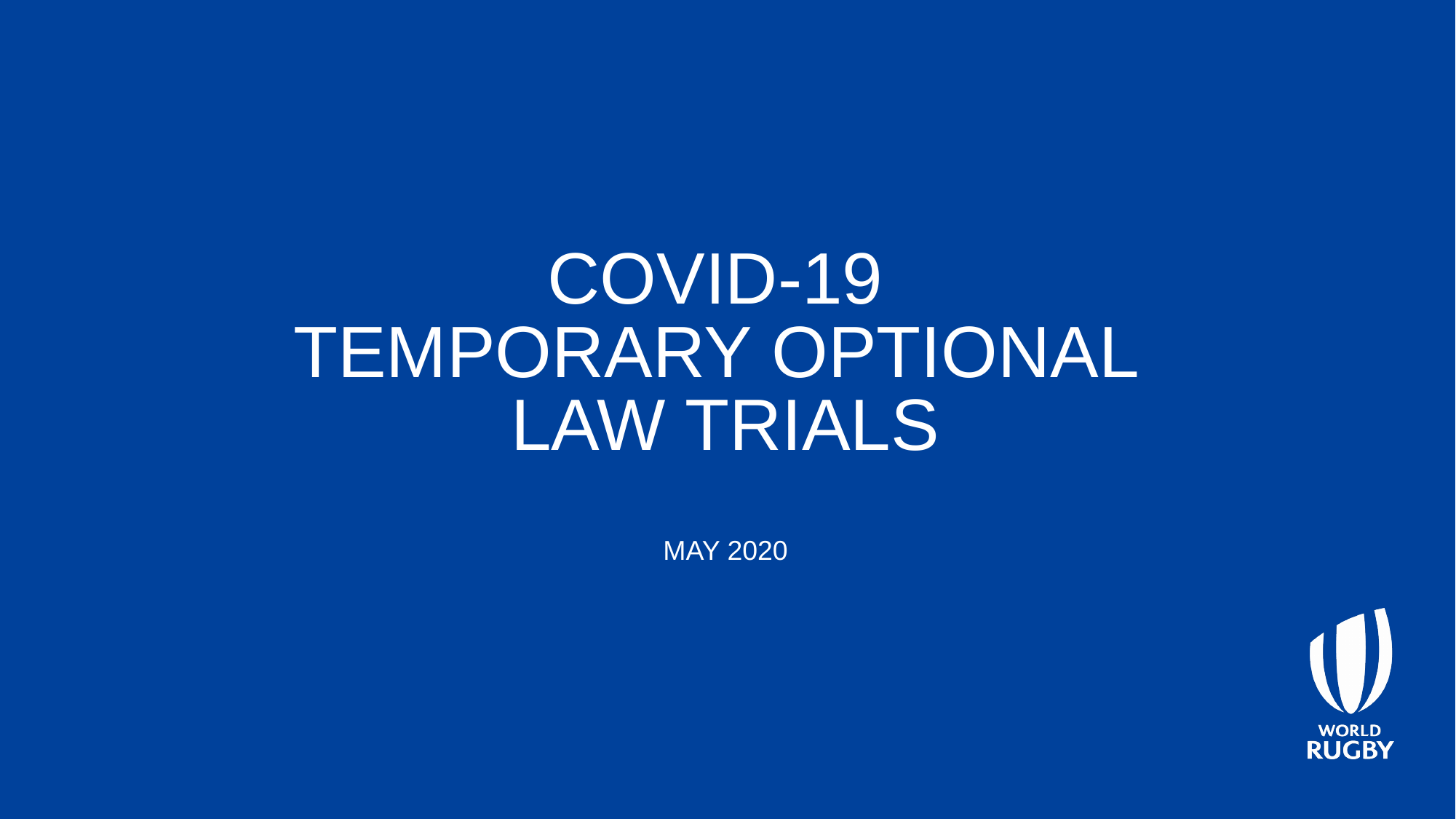

# COVID-19 TEMPORARY OPTIONAL LAW TRIALS MAY 2020